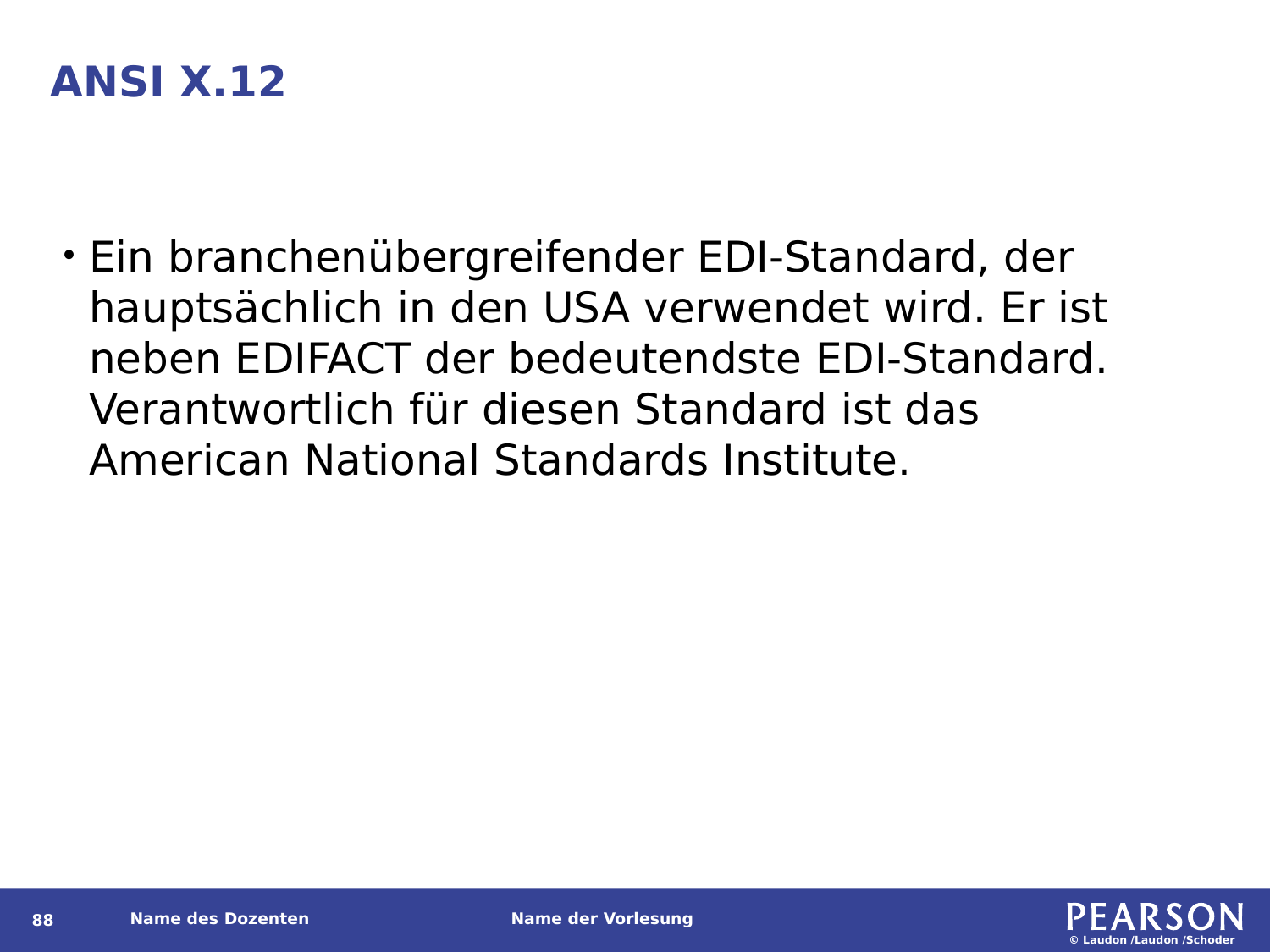

# ANSI X.12

Ein branchenübergreifender EDI-Standard, der hauptsächlich in den USA verwendet wird. Er ist neben EDIFACT der bedeutendste EDI-Standard. Verantwortlich für diesen Standard ist das American National Standards Institute.
88